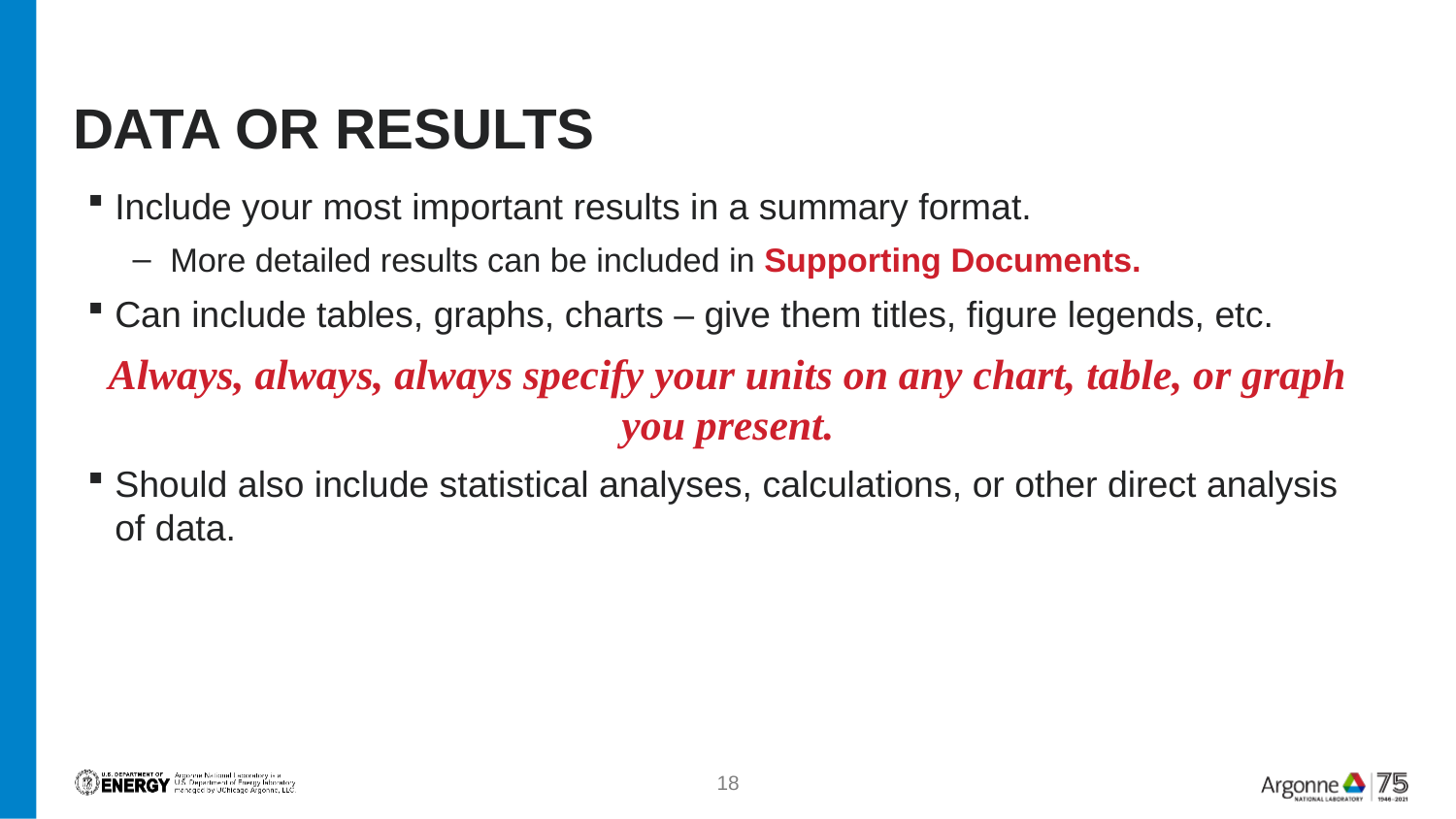

# Data or Results
Include your most important results in a summary format.
More detailed results can be included in Supporting Documents.
Can include tables, graphs, charts – give them titles, figure legends, etc.
Always, always, always specify your units on any chart, table, or graph you present.
Should also include statistical analyses, calculations, or other direct analysis of data.